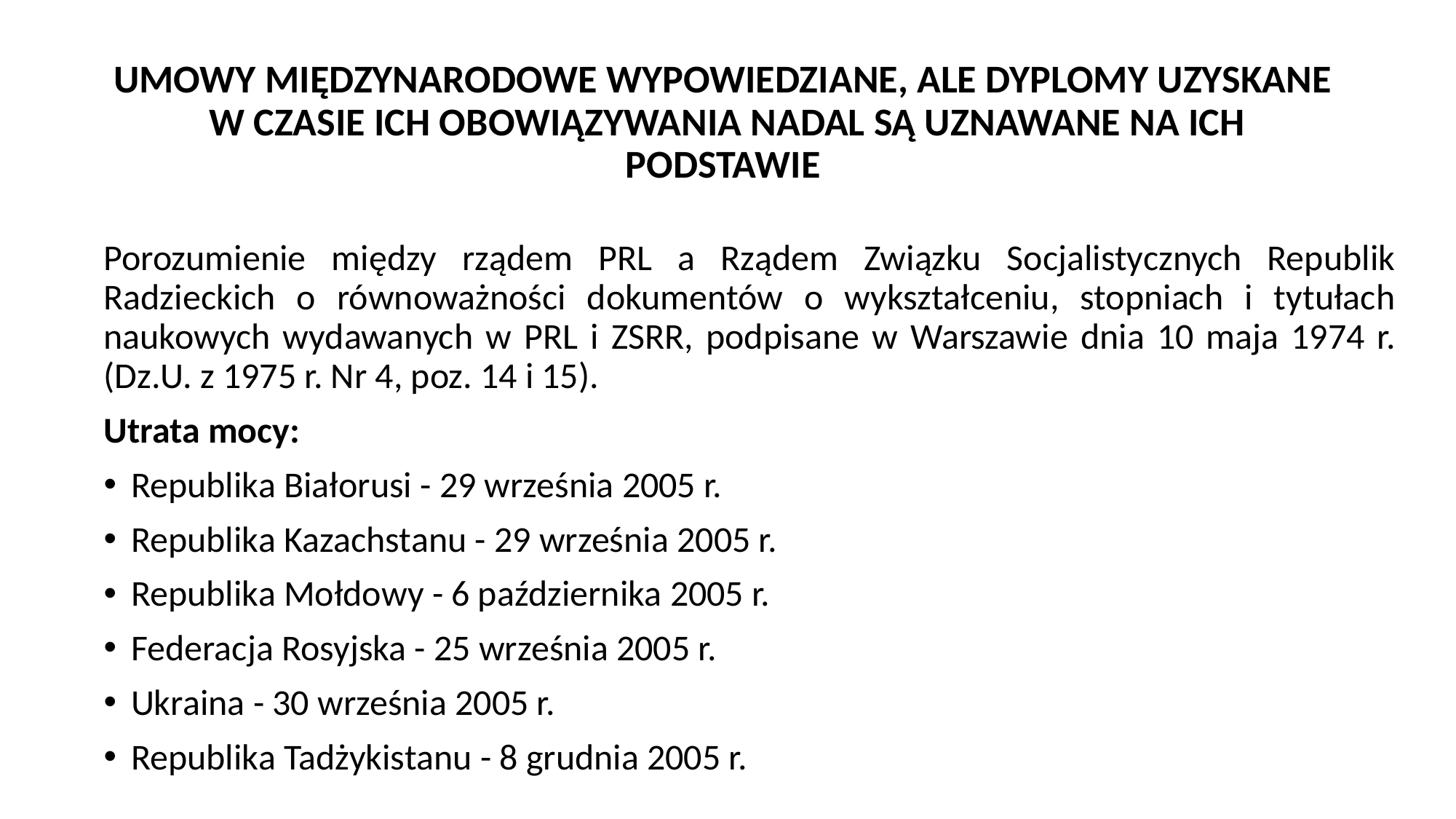

# UMOWY MIĘDZYNARODOWE WYPOWIEDZIANE, ALE DYPLOMY UZYSKANE W CZASIE ICH OBOWIĄZYWANIA NADAL SĄ UZNAWANE NA ICH PODSTAWIE
Porozumienie między rządem PRL a Rządem Związku Socjalistycznych Republik Radzieckich o równoważności dokumentów o wykształceniu, stopniach i tytułach naukowych wydawanych w PRL i ZSRR, podpisane w Warszawie dnia 10 maja 1974 r. (Dz.U. z 1975 r. Nr 4, poz. 14 i 15).
Utrata mocy:
Republika Białorusi - 29 września 2005 r.
Republika Kazachstanu - 29 września 2005 r.
Republika Mołdowy - 6 października 2005 r.
Federacja Rosyjska - 25 września 2005 r.
Ukraina - 30 września 2005 r.
Republika Tadżykistanu - 8 grudnia 2005 r.